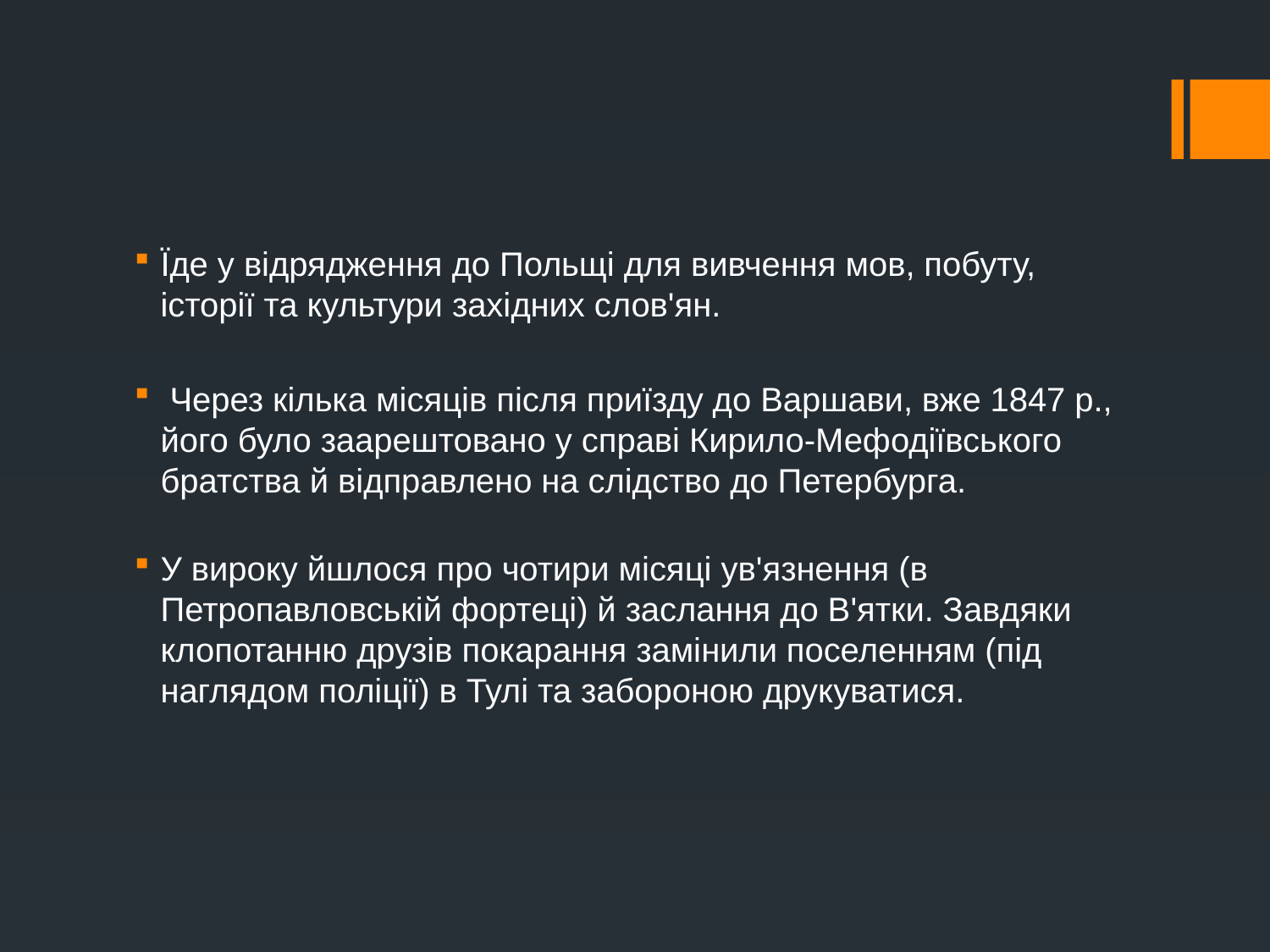

Їде у відрядження до Польщі для вивчення мов, побуту, історії та культури західних слов'ян.

 Через кілька місяців після приїзду до Варшави, вже 1847 р., його було заарештовано у справі Кирило-Мефодіївського братства й відправлено на слідство до Петербурга.
У вироку йшлося про чотири місяці ув'язнення (в Петропавловській фортеці) й заслання до В'ятки. Завдяки клопотанню друзів покарання замінили поселенням (під наглядом поліції) в Тулі та забороною друкуватися.